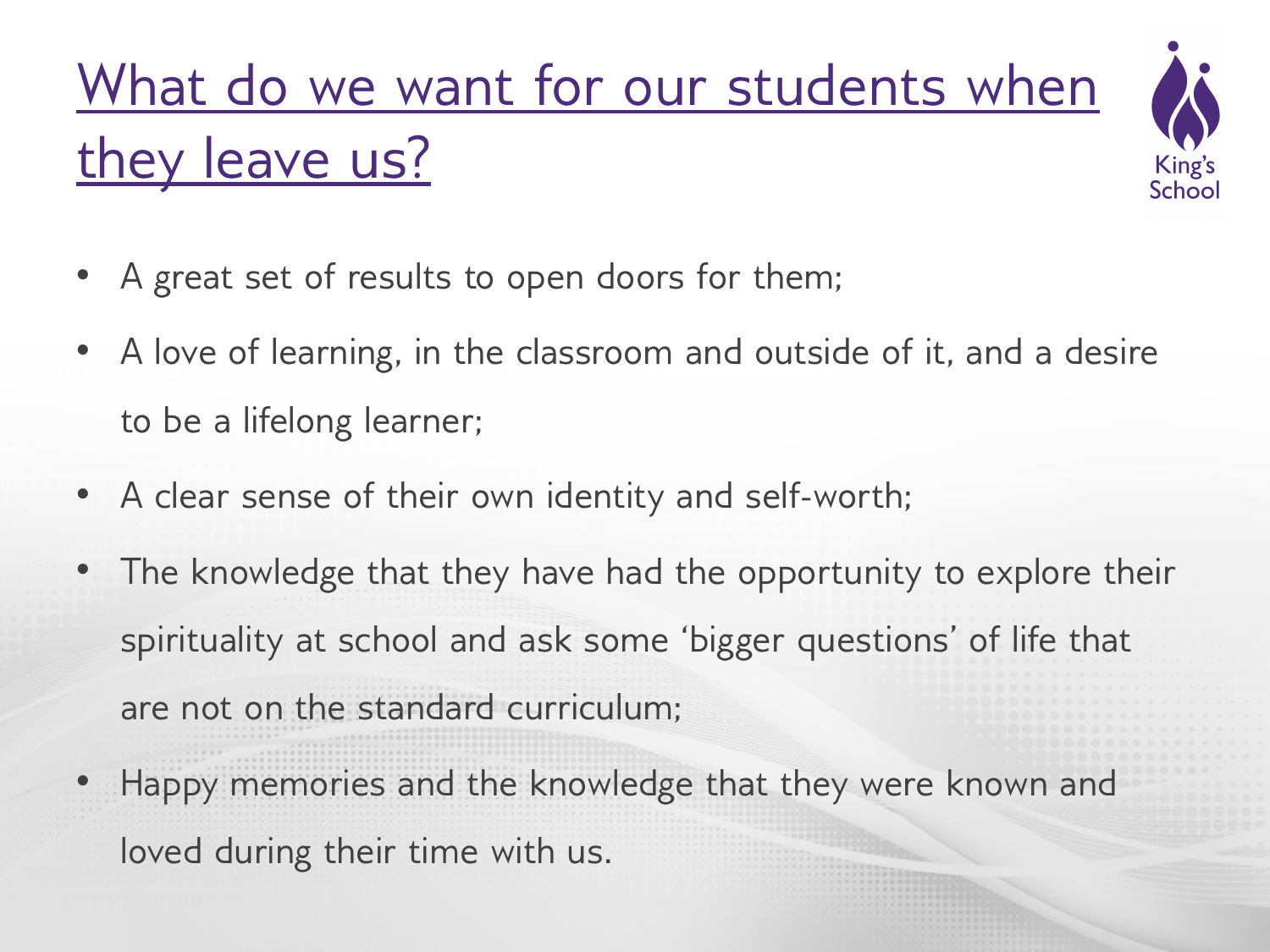

# What do we want for our students when they leave us?
A great set of results to open doors for them;
A love of learning, in the classroom and outside of it, and a desire to be a lifelong learner;
A clear sense of their own identity and self-worth;
The knowledge that they have had the opportunity to explore their spirituality at school and ask some ‘bigger questions’ of life that are not on the standard curriculum;
Happy memories and the knowledge that they were known and loved during their time with us.